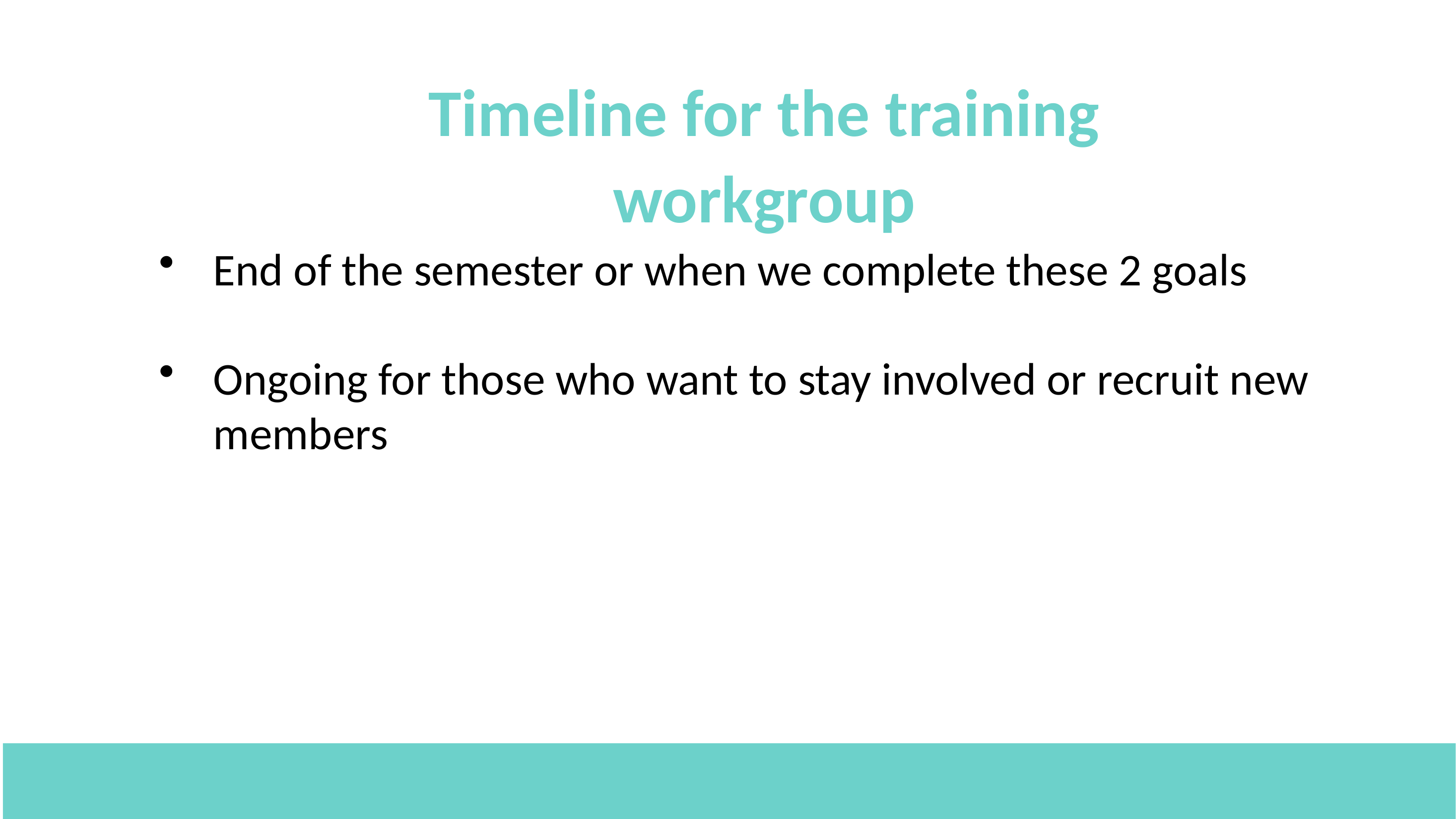

# Timeline for the training workgroup

End of the semester or when we complete these 2 goals

Ongoing for those who want to stay involved or recruit new members